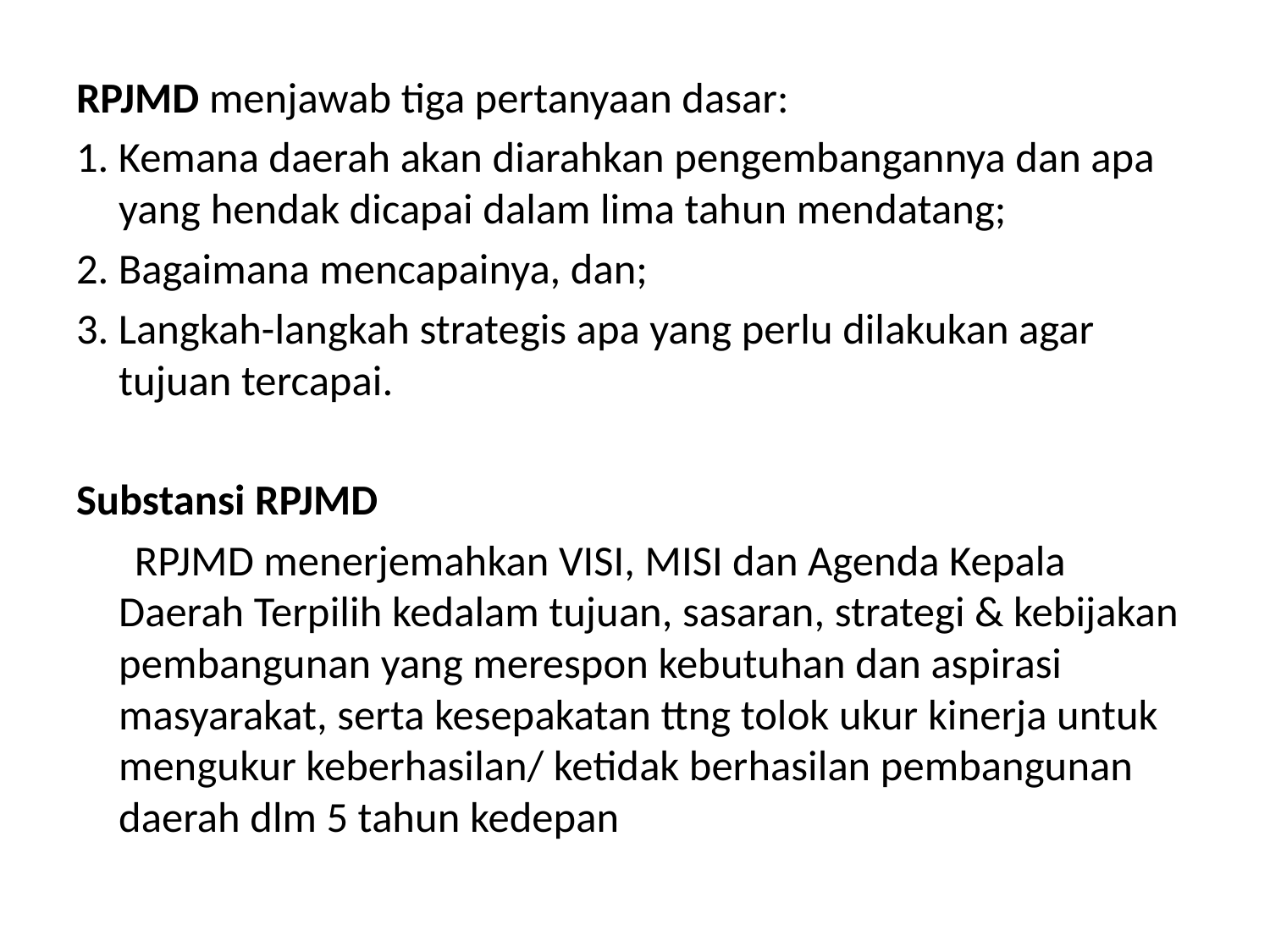

RPJMD menjawab tiga pertanyaan dasar:
1. Kemana daerah akan diarahkan pengembangannya dan apa yang hendak dicapai dalam lima tahun mendatang;
2. Bagaimana mencapainya, dan;
3. Langkah-langkah strategis apa yang perlu dilakukan agar tujuan tercapai.

Substansi RPJMD
      RPJMD menerjemahkan VISI, MISI dan Agenda Kepala Daerah Terpilih kedalam tujuan, sasaran, strategi & kebijakan pembangunan yang merespon kebutuhan dan aspirasi masyarakat, serta kesepakatan ttng tolok ukur kinerja untuk mengukur keberhasilan/ ketidak berhasilan pembangunan daerah dlm 5 tahun kedepan